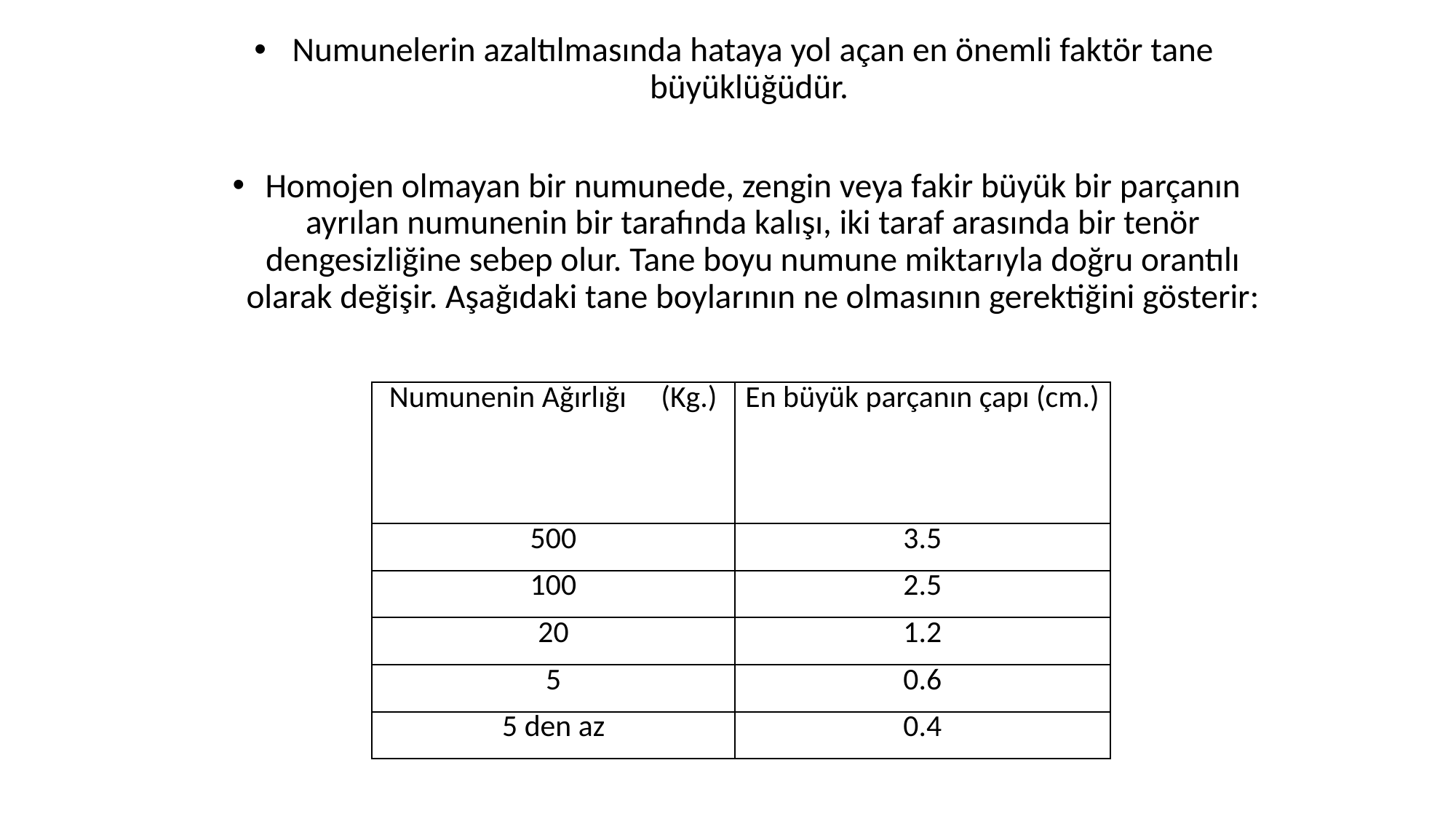

Numunelerin azaltılmasında hataya yol açan en önemli faktör tane büyüklüğüdür.

Homojen olmayan bir numunede, zengin veya fakir büyük bir parçanın ayrılan numunenin bir tarafında kalışı, iki taraf arasında bir tenör dengesizliğine sebep olur. Tane boyu numune miktarıyla doğru orantılı olarak değişir. Aşağıdaki tane boylarının ne olmasının gerektiğini gösterir:

| Numunenin Ağırlığı (Kg.) | En büyük parçanın çapı (cm.) |
| --- | --- |
| 500 | 3.5 |
| 100 | 2.5 |
| 20 | 1.2 |
| 5 | 0.6 |
| 5 den az | 0.4 |